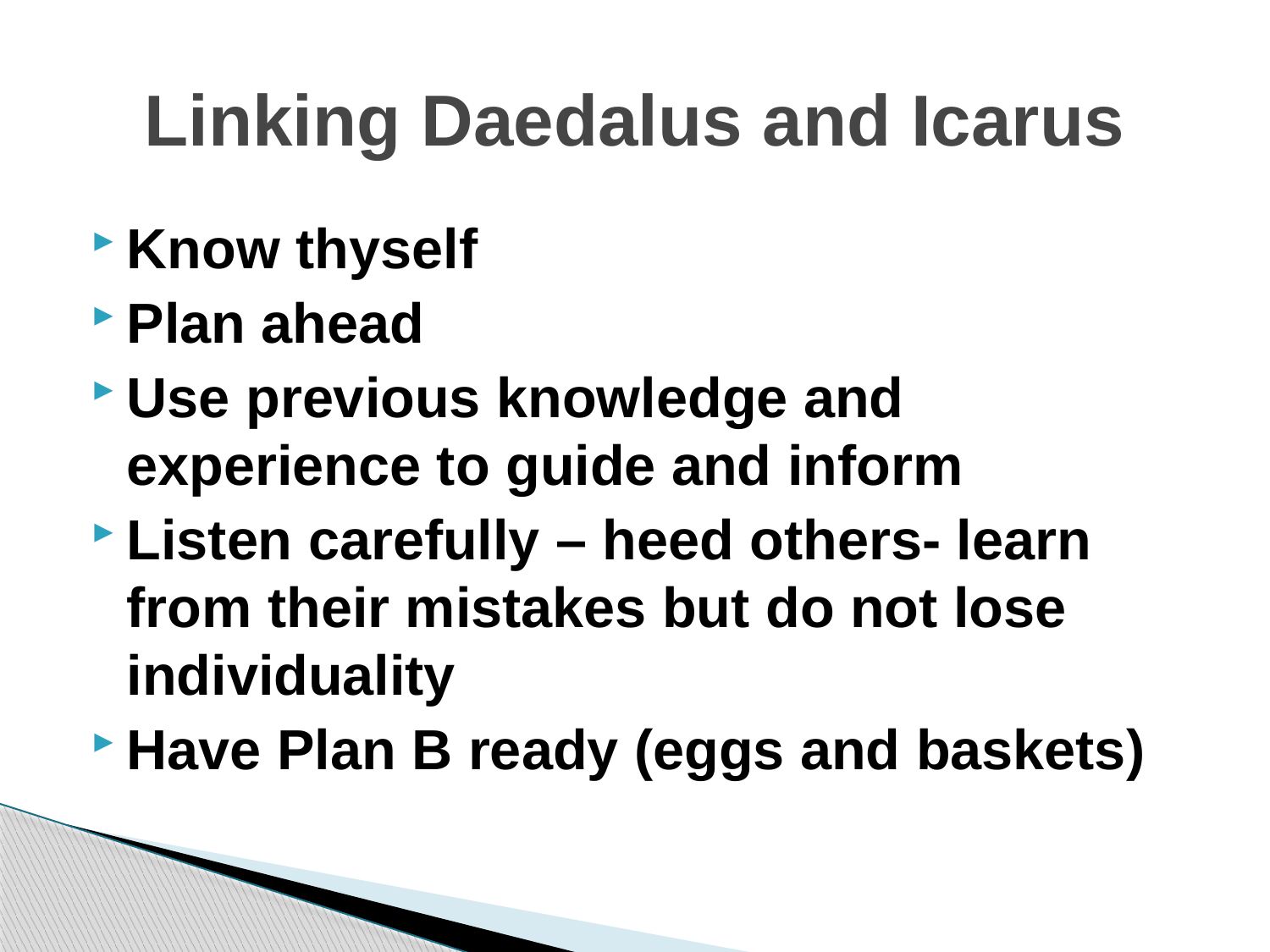

# Linking Daedalus and Icarus
Know thyself
Plan ahead
Use previous knowledge and experience to guide and inform
Listen carefully – heed others- learn from their mistakes but do not lose individuality
Have Plan B ready (eggs and baskets)